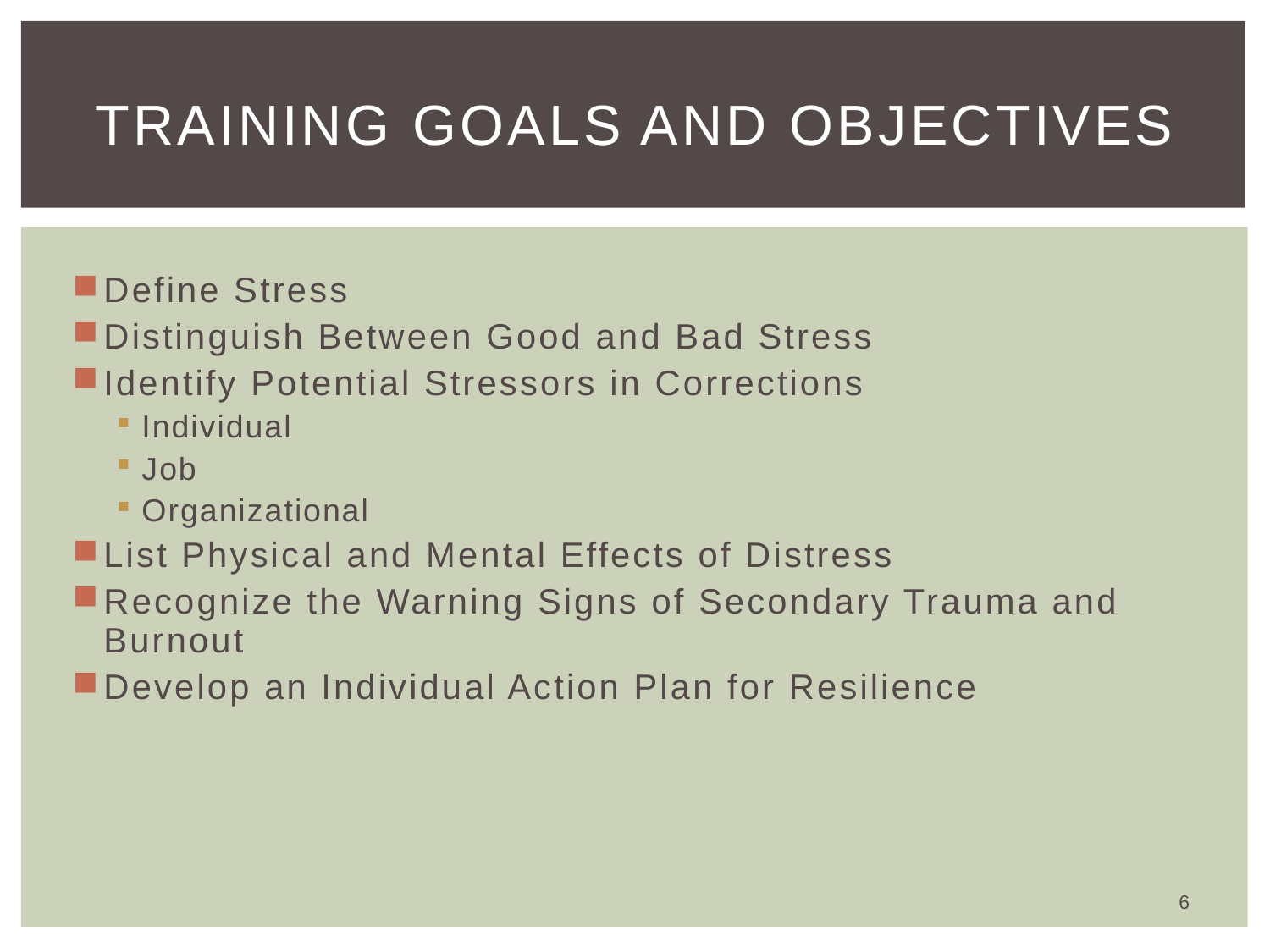

# Training Goals and Objectives
Define Stress
Distinguish Between Good and Bad Stress
Identify Potential Stressors in Corrections
Individual
Job
Organizational
List Physical and Mental Effects of Distress
Recognize the Warning Signs of Secondary Trauma and Burnout
Develop an Individual Action Plan for Resilience

6